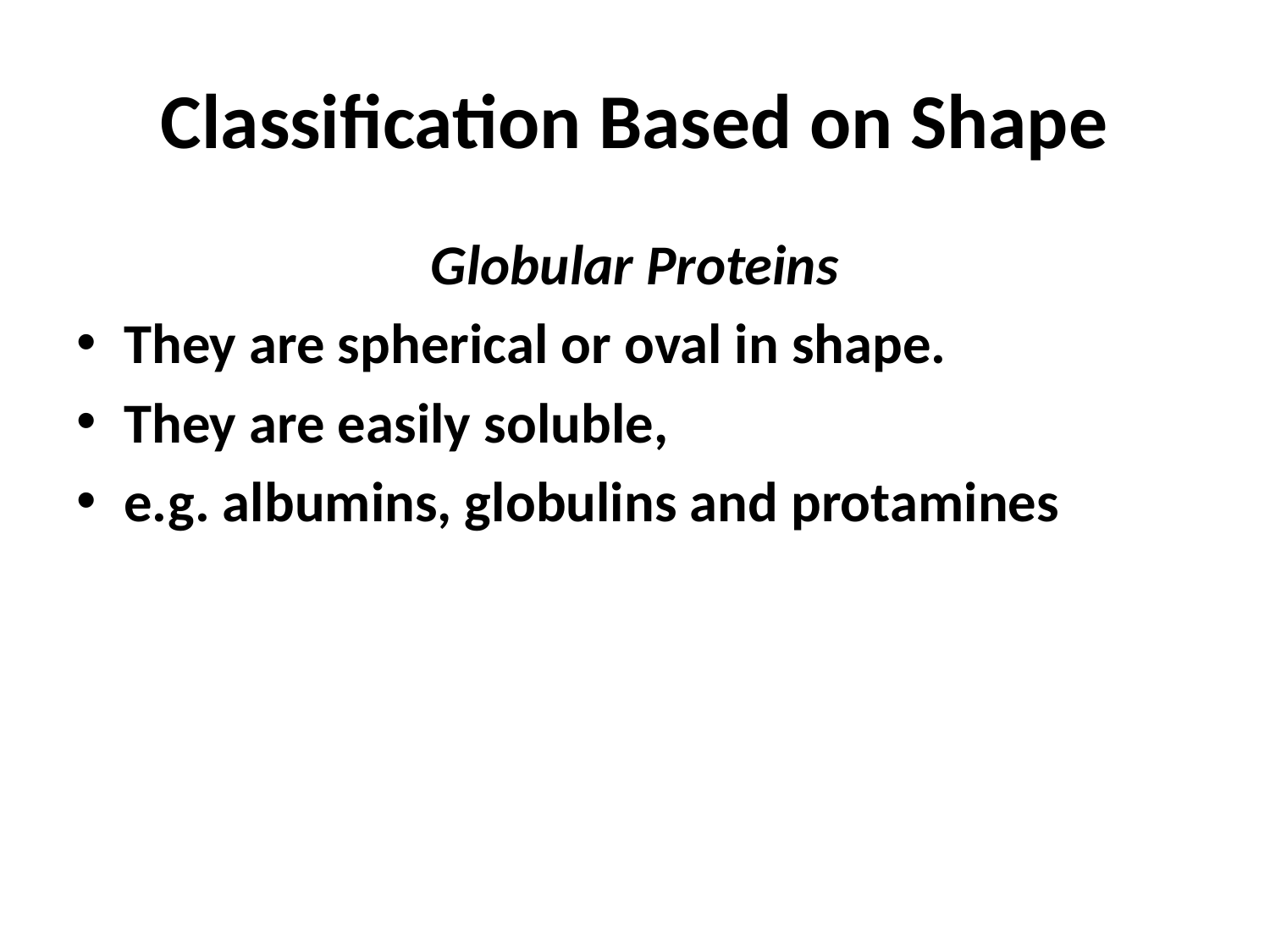

# Classification Based on Shape
Globular Proteins
They are spherical or oval in shape.
They are easily soluble,
e.g. albumins, globulins and protamines